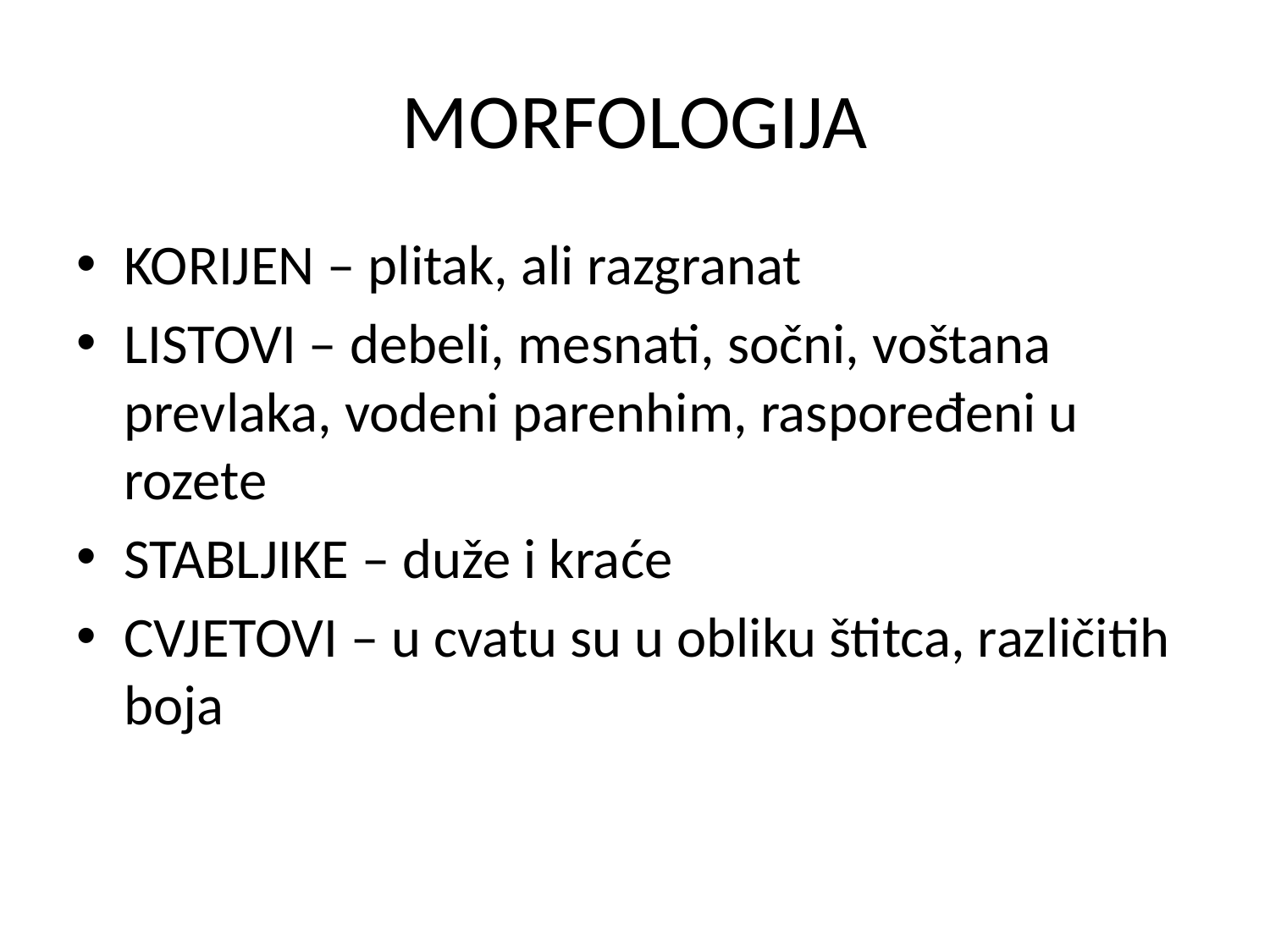

# MORFOLOGIJA
KORIJEN – plitak, ali razgranat
LISTOVI – debeli, mesnati, sočni, voštana prevlaka, vodeni parenhim, raspoređeni u rozete
STABLJIKE – duže i kraće
CVJETOVI – u cvatu su u obliku štitca, različitih boja